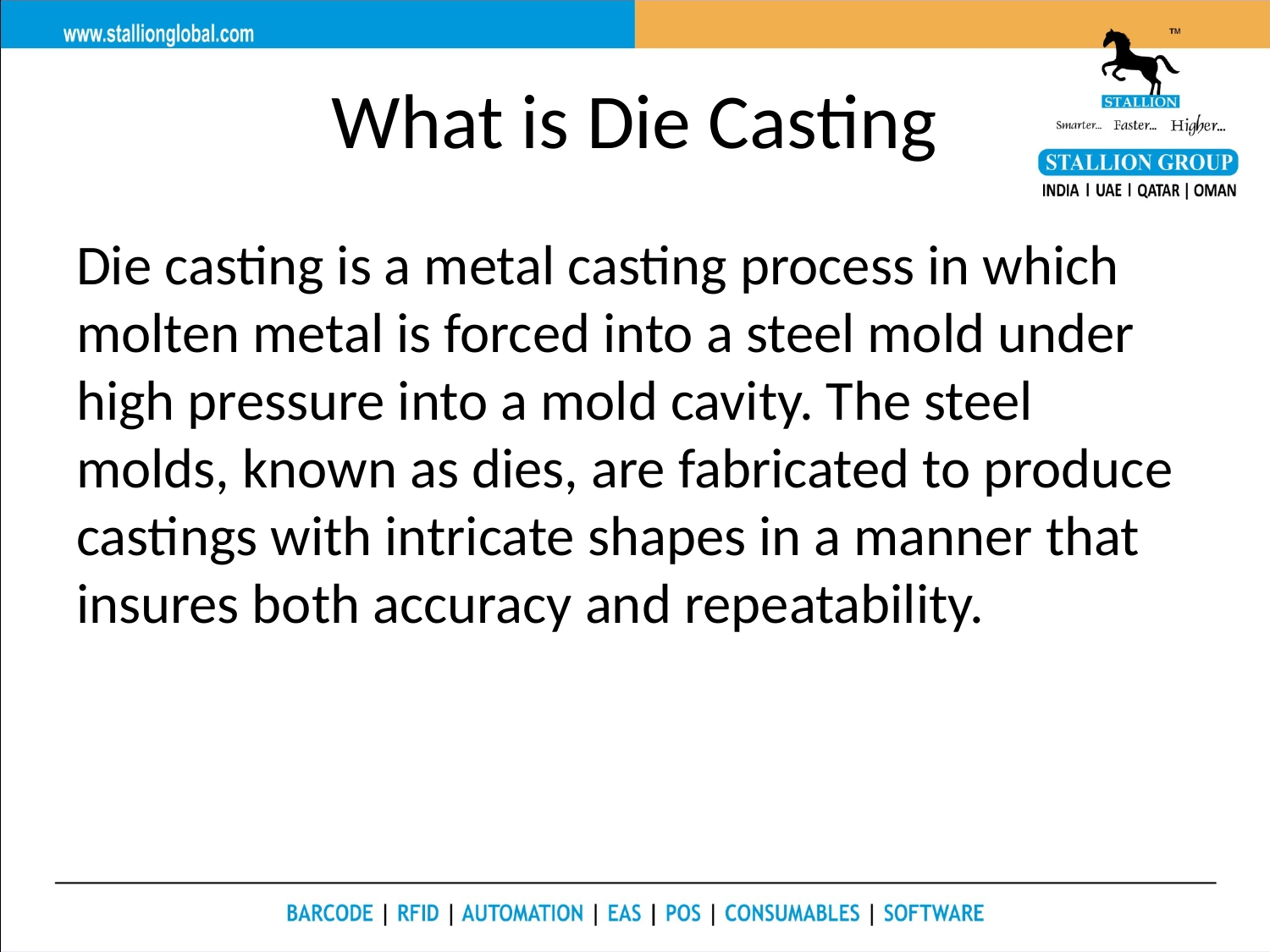

# What is Die Casting
Die casting is a metal casting process in which molten metal is forced into a steel mold under high pressure into a mold cavity. The steel molds, known as dies, are fabricated to produce castings with intricate shapes in a manner that insures both accuracy and repeatability.